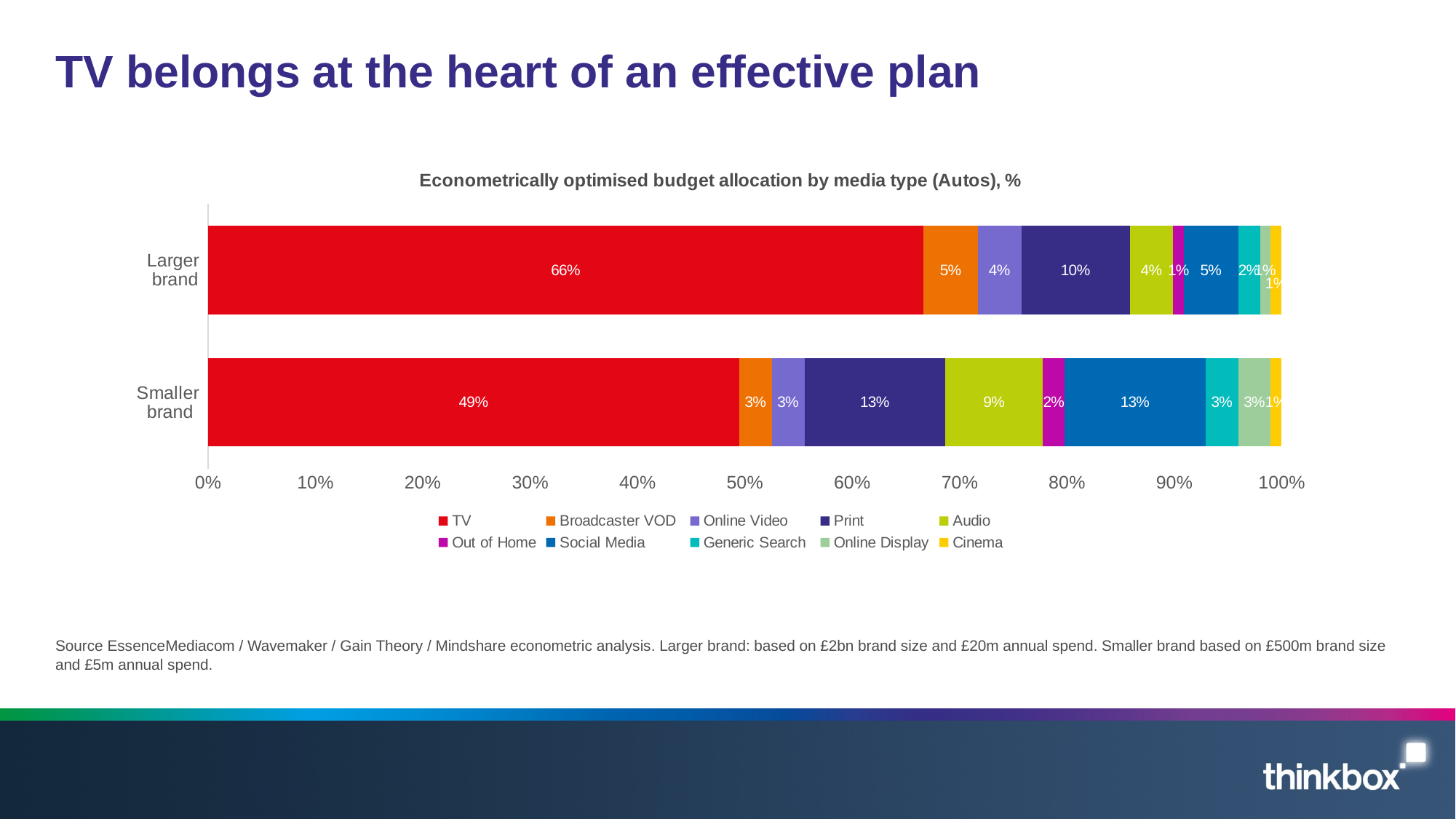

# TV belongs at the heart of an effective plan

### Chart: Econometrically optimised budget allocation by media type (Autos), %

| Category | TV | Broadcaster VOD  | Online Video | Print | Audio | Out of Home | Social Media | Generic Search  | Online Display | Cinema |
|---|---|---|---|---|---|---|---|---|---|---|
| Smaller
brand | 0.49 | 0.03 | 0.03 | 0.13 | 0.09 | 0.02 | 0.13 | 0.03 | 0.03 | 0.01 |
| Larger
brand | 0.66 | 0.05 | 0.04 | 0.1 | 0.04 | 0.01 | 0.05 | 0.02 | 0.01 | 0.01 |
Source EssenceMediacom / Wavemaker / Gain Theory / Mindshare econometric analysis. Larger brand: based on £2bn brand size and £20m annual spend. Smaller brand based on £500m brand size and £5m annual spend.